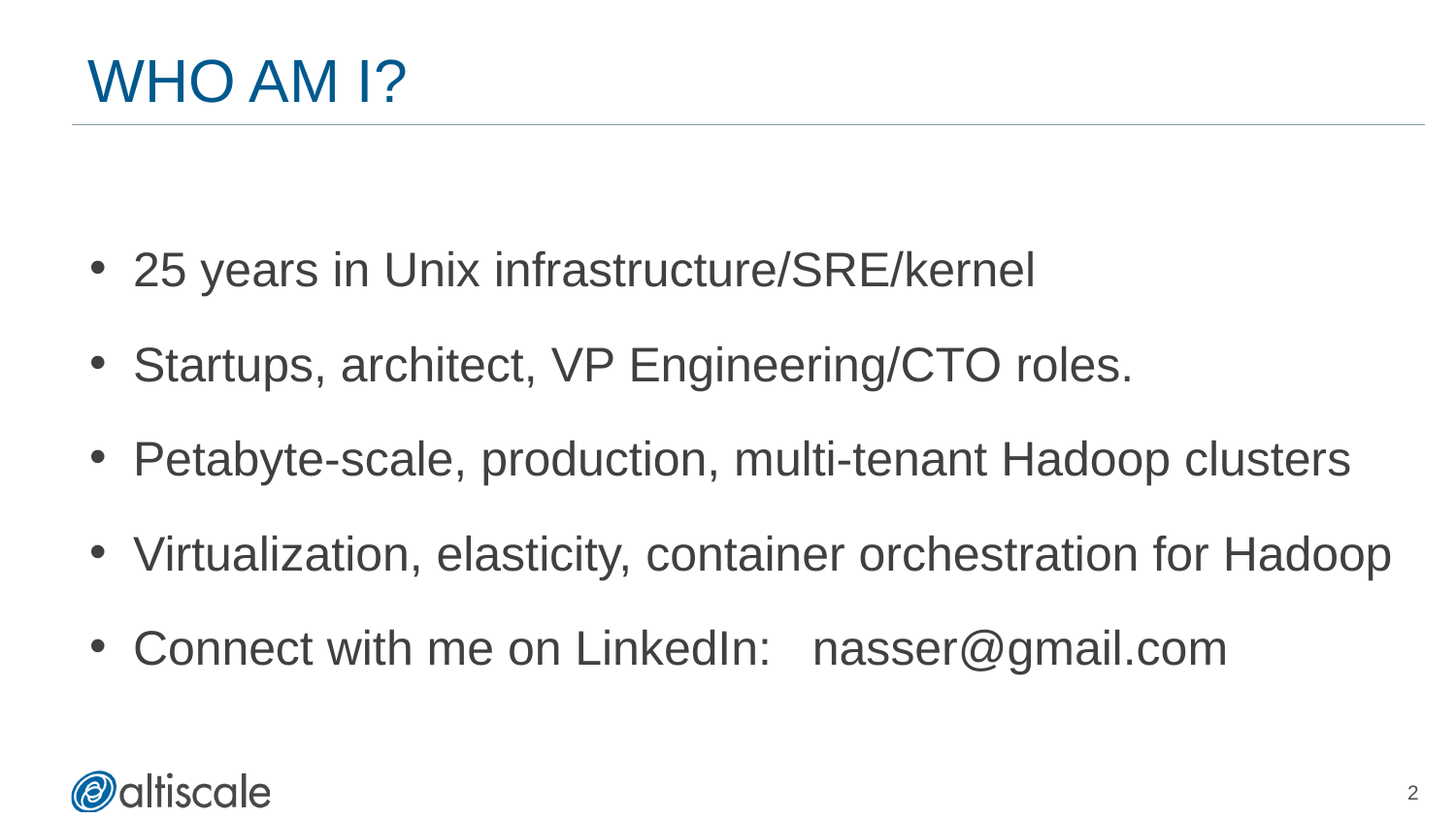

# Who Am I?

25 years in Unix infrastructure/SRE/kernel
Startups, architect, VP Engineering/CTO roles.
Petabyte-scale, production, multi-tenant Hadoop clusters
Virtualization, elasticity, container orchestration for Hadoop
Connect with me on LinkedIn:   nasser@gmail.com
2